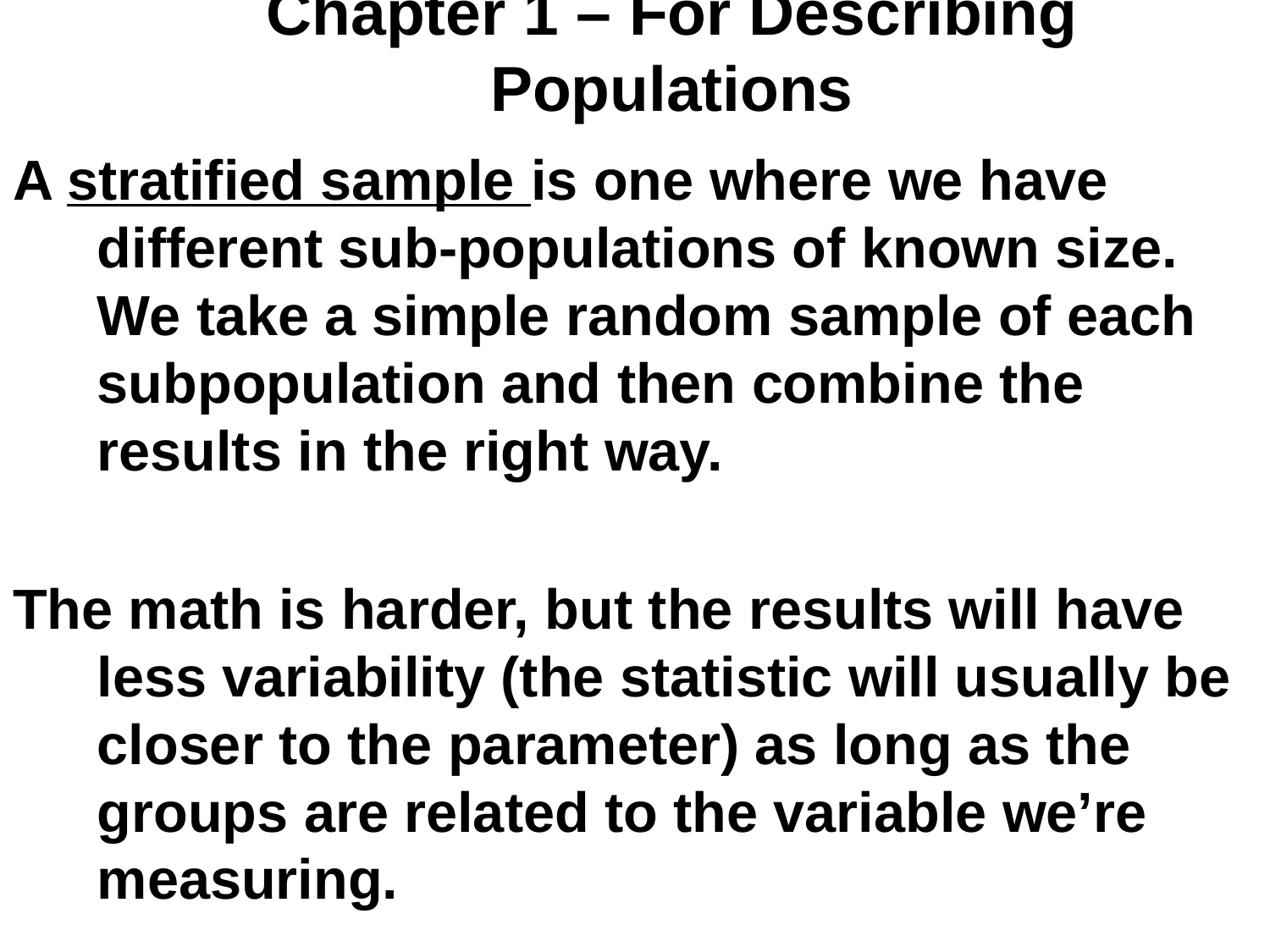

# Chapter 1 – For Describing Populations
A stratified sample is one where we have different sub-populations of known size.  We take a simple random sample of each subpopulation and then combine the results in the right way.

The math is harder, but the results will have less variability (the statistic will usually be closer to the parameter) as long as the groups are related to the variable we’re measuring.